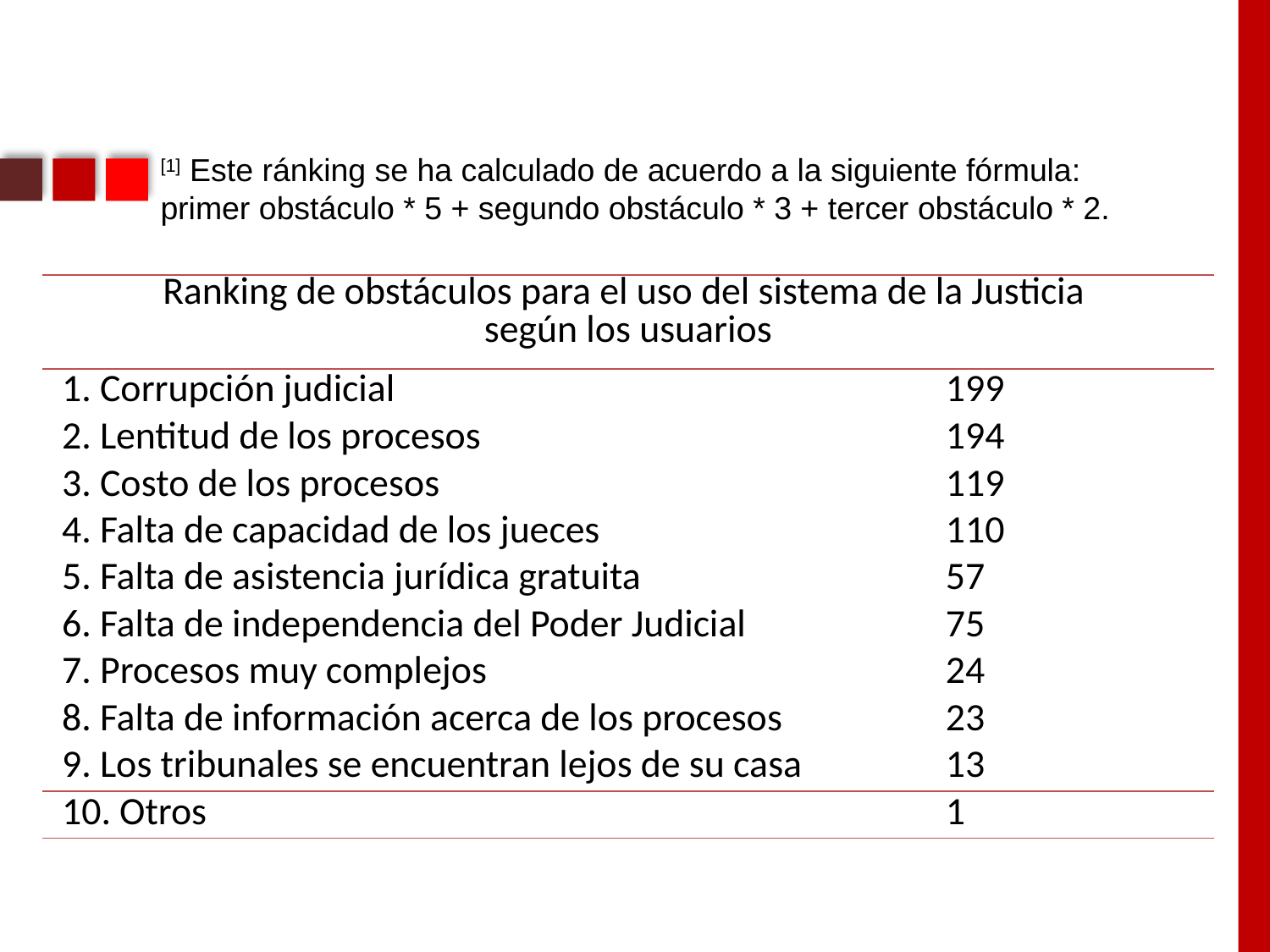

[1] Este ránking se ha calculado de acuerdo a la siguiente fórmula:
primer obstáculo * 5 + segundo obstáculo * 3 + tercer obstáculo * 2.

| Ranking de obstáculos para el uso del sistema de la Justicia según los usuarios |  |
| --- | --- |
| 1. Corrupción judicial | 199 |
| 2. Lentitud de los procesos | 194 |
| 3. Costo de los procesos | 119 |
| 4. Falta de capacidad de los jueces | 110 |
| 5. Falta de asistencia jurídica gratuita | 57 |
| 6. Falta de independencia del Poder Judicial | 75 |
| 7. Procesos muy complejos | 24 |
| 8. Falta de información acerca de los procesos | 23 |
| 9. Los tribunales se encuentran lejos de su casa | 13 |
| 10. Otros | 1 |